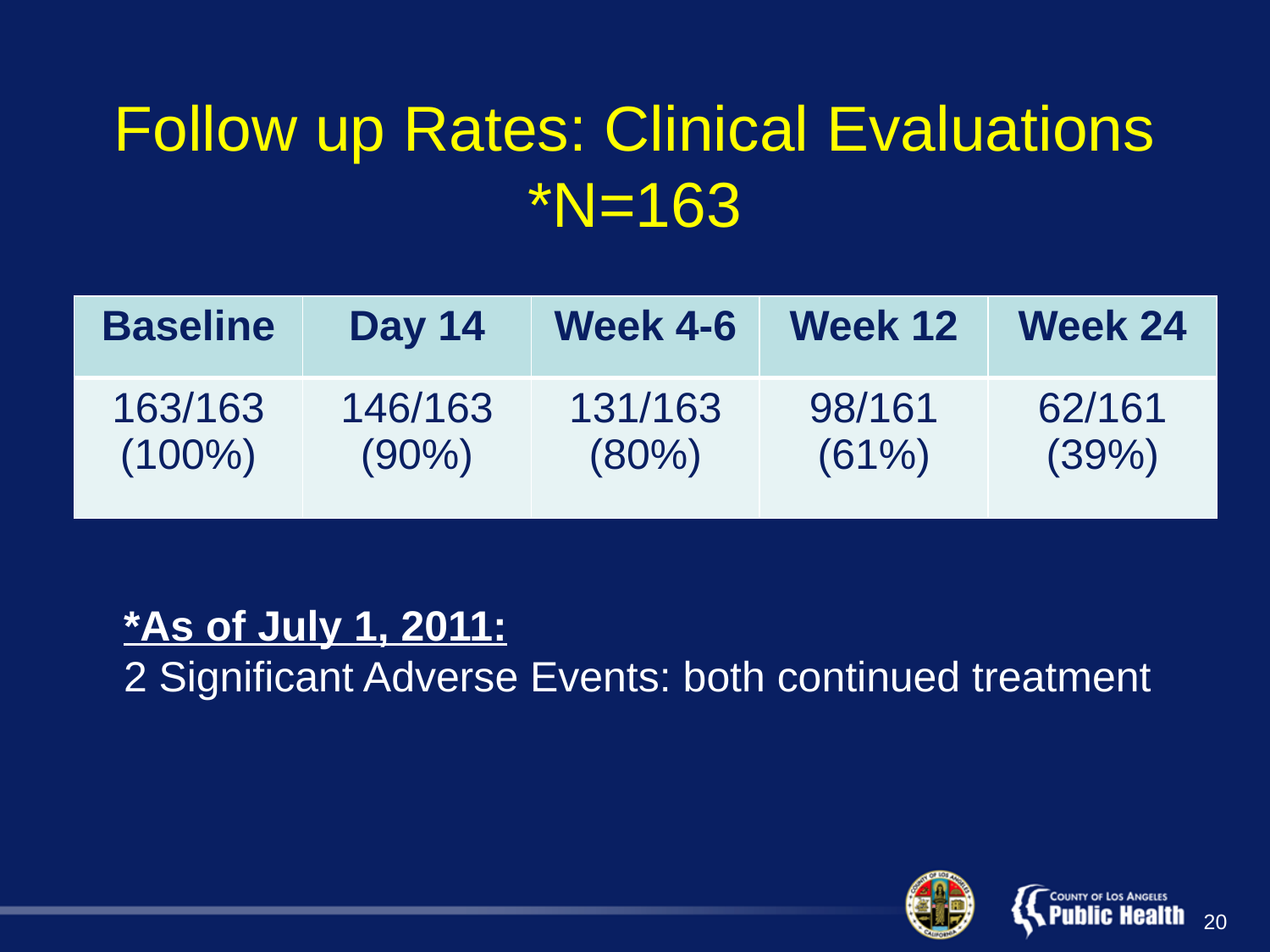

# Follow up Rates: Clinical Evaluations *N=163
| Baseline | Day 14 | Week 4-6 | Week 12 | Week 24 |
| --- | --- | --- | --- | --- |
| 163/163 (100%) | 146/163 (90%) | 131/163 (80%) | 98/161 (61%) | 62/161 (39%) |
*As of July 1, 2011:
2 Significant Adverse Events: both continued treatment

20